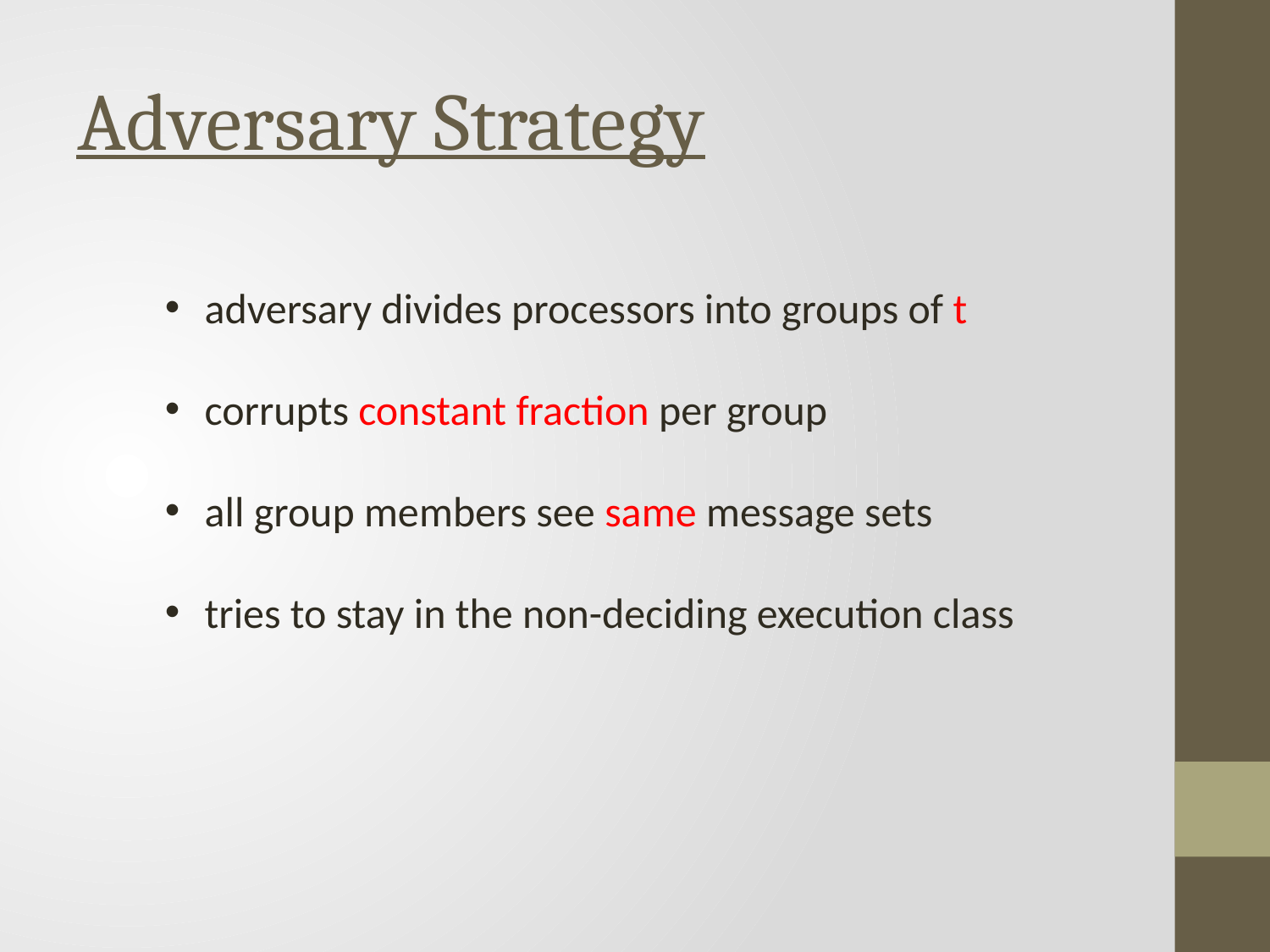

# Adversary Strategy
adversary divides processors into groups of t

corrupts constant fraction per group

all group members see same message sets

tries to stay in the non-deciding execution class